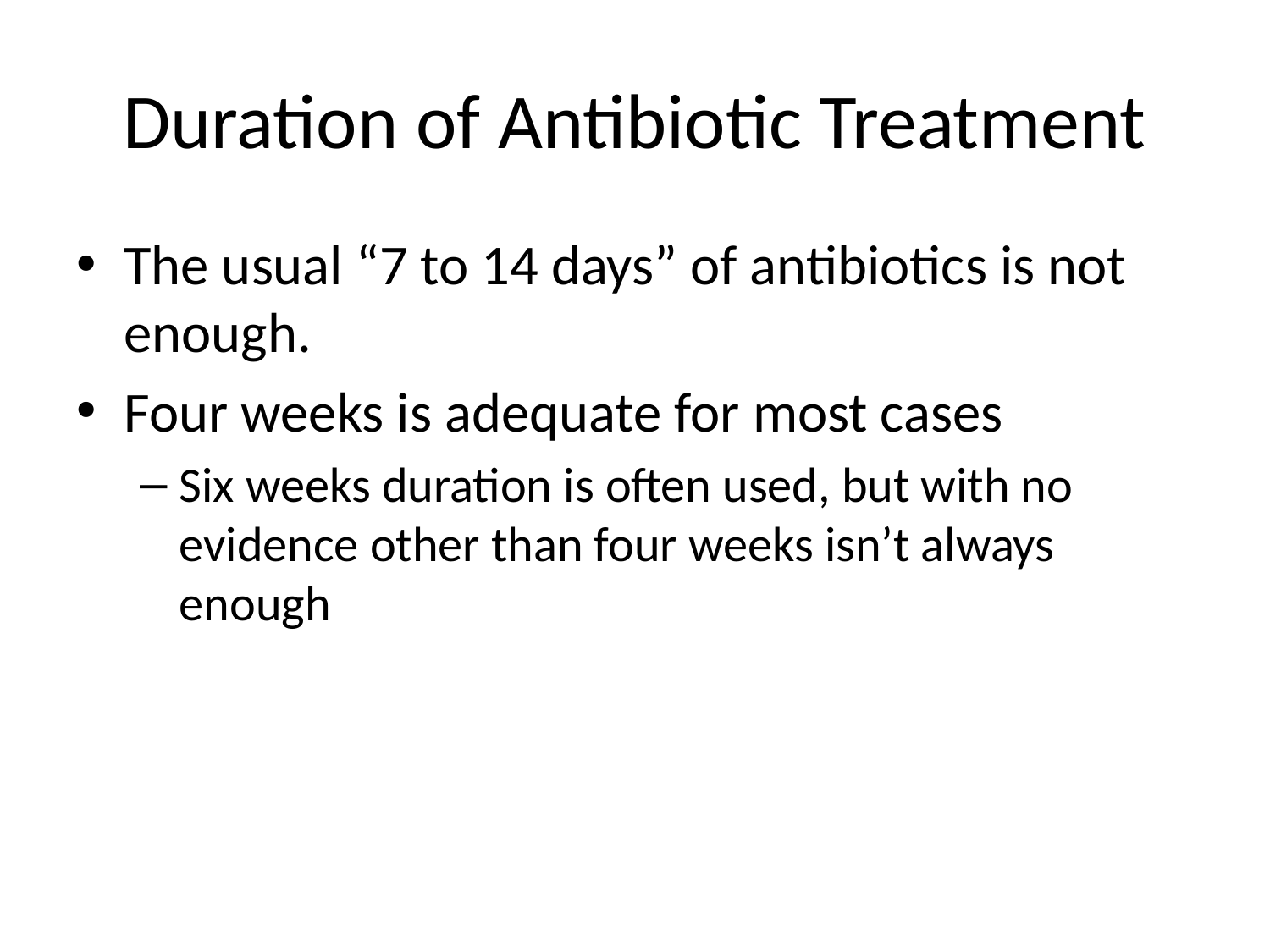

# Duration of Antibiotic Treatment
The usual “7 to 14 days” of antibiotics is not enough.
Four weeks is adequate for most cases
Six weeks duration is often used, but with no evidence other than four weeks isn’t always enough